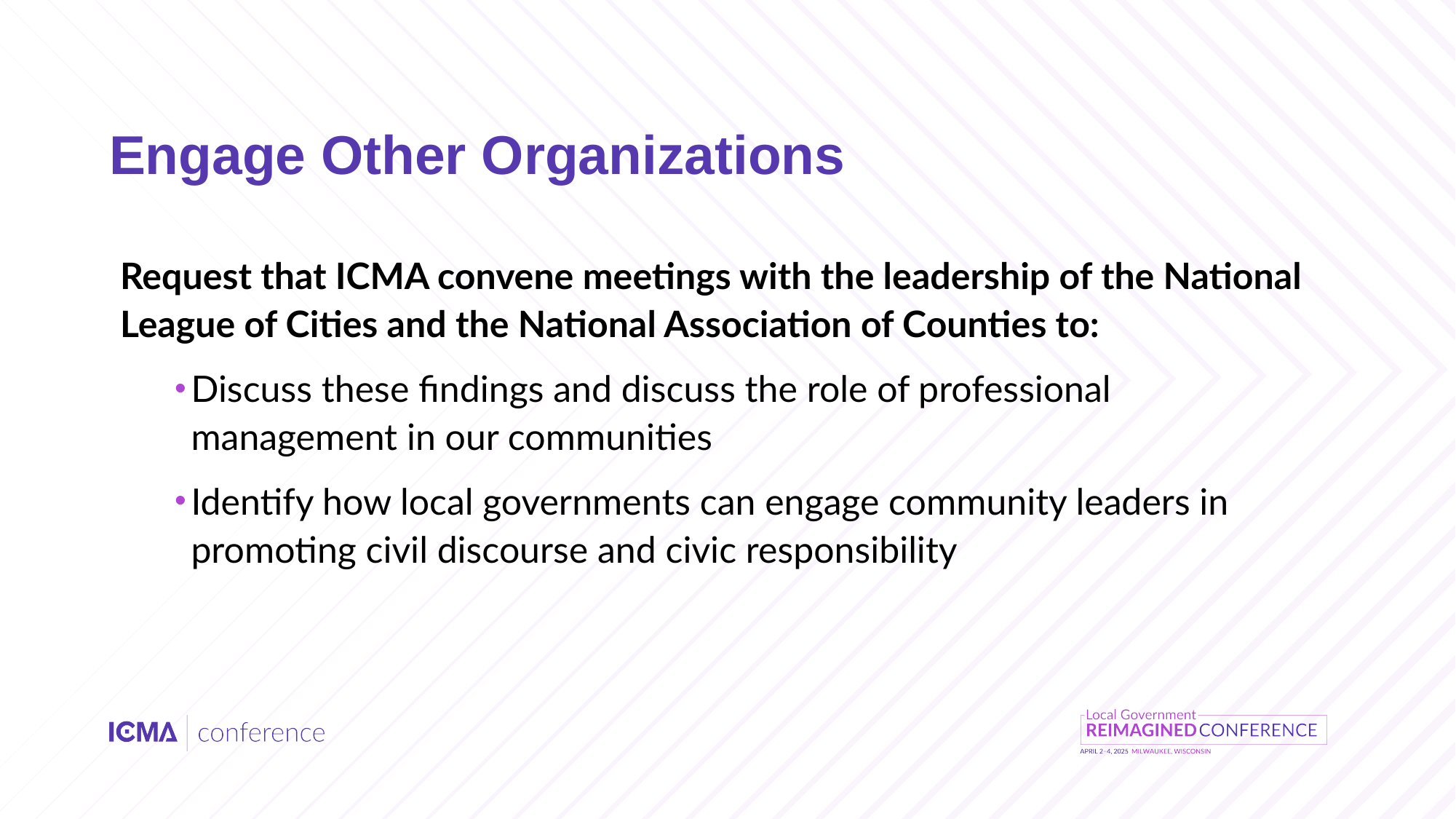

# Engage Other Organizations
Request that ICMA convene meetings with the leadership of the National League of Cities and the National Association of Counties to:
Discuss these findings and discuss the role of professional management in our communities
Identify how local governments can engage community leaders in promoting civil discourse and civic responsibility